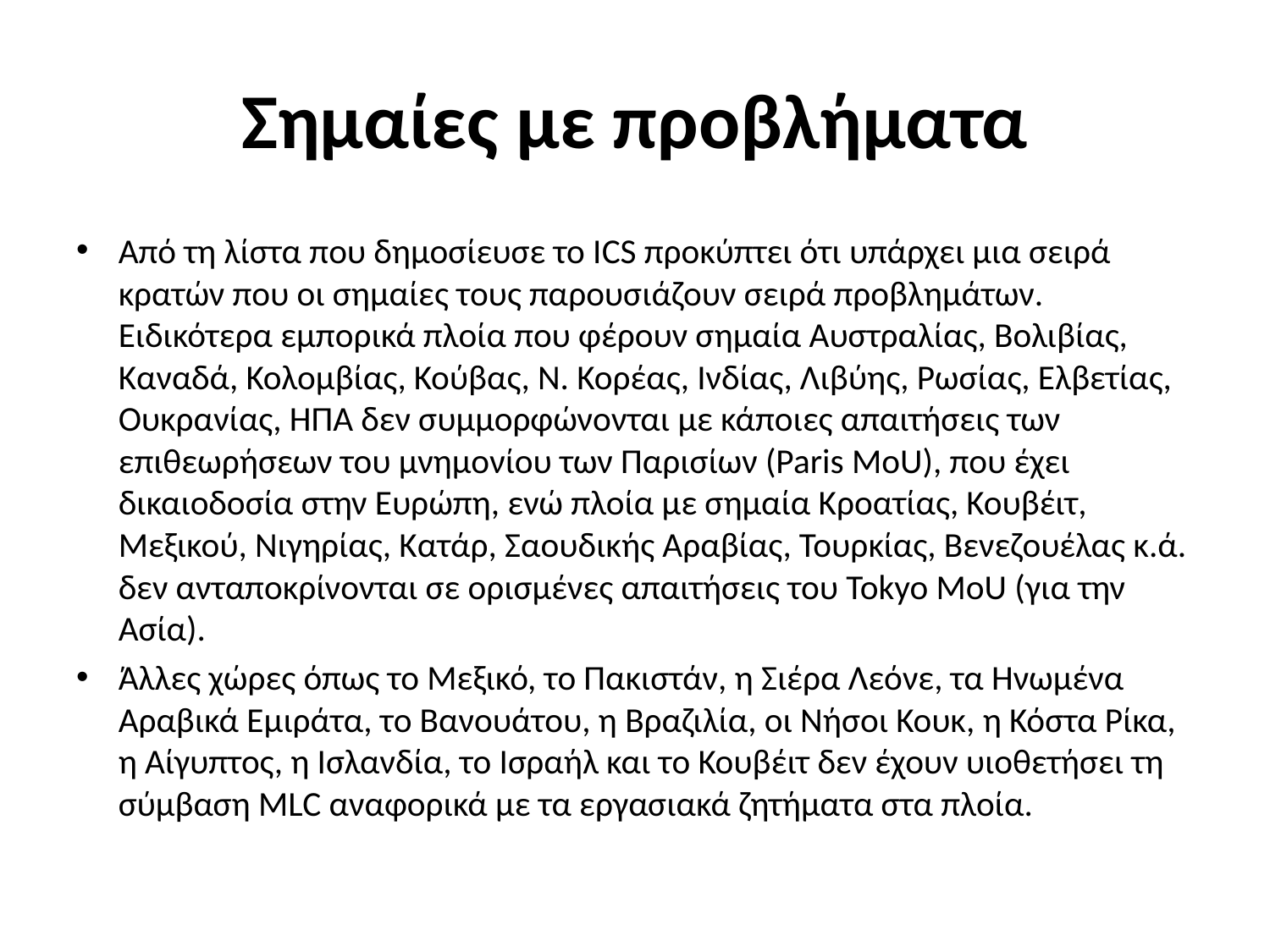

# Σημαίες με προβλήματα
Από τη λίστα που δημοσίευσε το ICS προκύπτει ότι υπάρχει μια σειρά κρατών που οι σημαίες τους παρουσιάζουν σειρά προβλημάτων. Ειδικότερα εμπορικά πλοία που φέρουν σημαία Αυστραλίας, Βολιβίας, Καναδά, Κολομβίας, Κούβας, Ν. Κορέας, Ινδίας, Λιβύης, Ρωσίας, Ελβετίας, Ουκρανίας, ΗΠΑ δεν συμμορφώνονται με κάποιες απαιτήσεις των επιθεωρήσεων του μνημονίου των Παρισίων (Paris MoU), που έχει δικαιοδοσία στην Ευρώπη, ενώ πλοία με σημαία Κροατίας, Κουβέιτ, Μεξικού, Νιγηρίας, Κατάρ, Σαουδικής Αραβίας, Τουρκίας, Βενεζουέλας κ.ά. δεν ανταποκρίνονται σε ορισμένες απαιτήσεις του Tokyo MoU (για την Ασία).
Άλλες χώρες όπως το Μεξικό, το Πακιστάν, η Σιέρα Λεόνε, τα Ηνωμένα Αραβικά Εμιράτα, το Βανουάτου, η Βραζιλία, οι Νήσοι Κουκ, η Κόστα Ρίκα, η Αίγυπτος, η Ισλανδία, το Ισραήλ και το Κουβέιτ δεν έχουν υιοθετήσει τη σύμβαση MLC αναφορικά με τα εργασιακά ζητήματα στα πλοία.